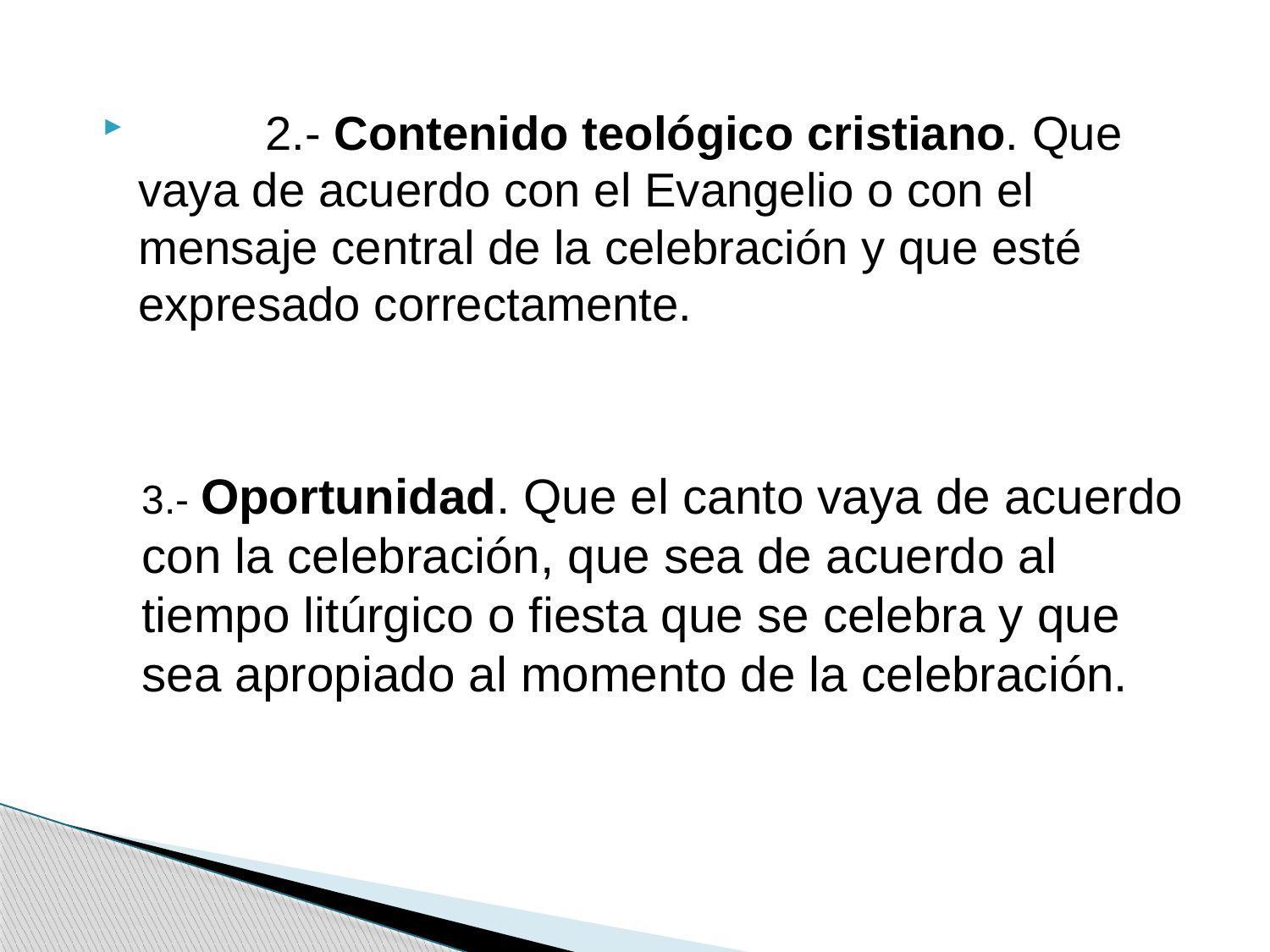

2.- Contenido teológico cristiano. Que vaya de acuerdo con el Evangelio o con el mensaje central de la celebración y que esté expresado correctamente.

3.- Oportunidad. Que el canto vaya de acuerdo con la celebración, que sea de acuerdo al tiempo litúrgico o fiesta que se celebra y que sea apropiado al momento de la celebración.